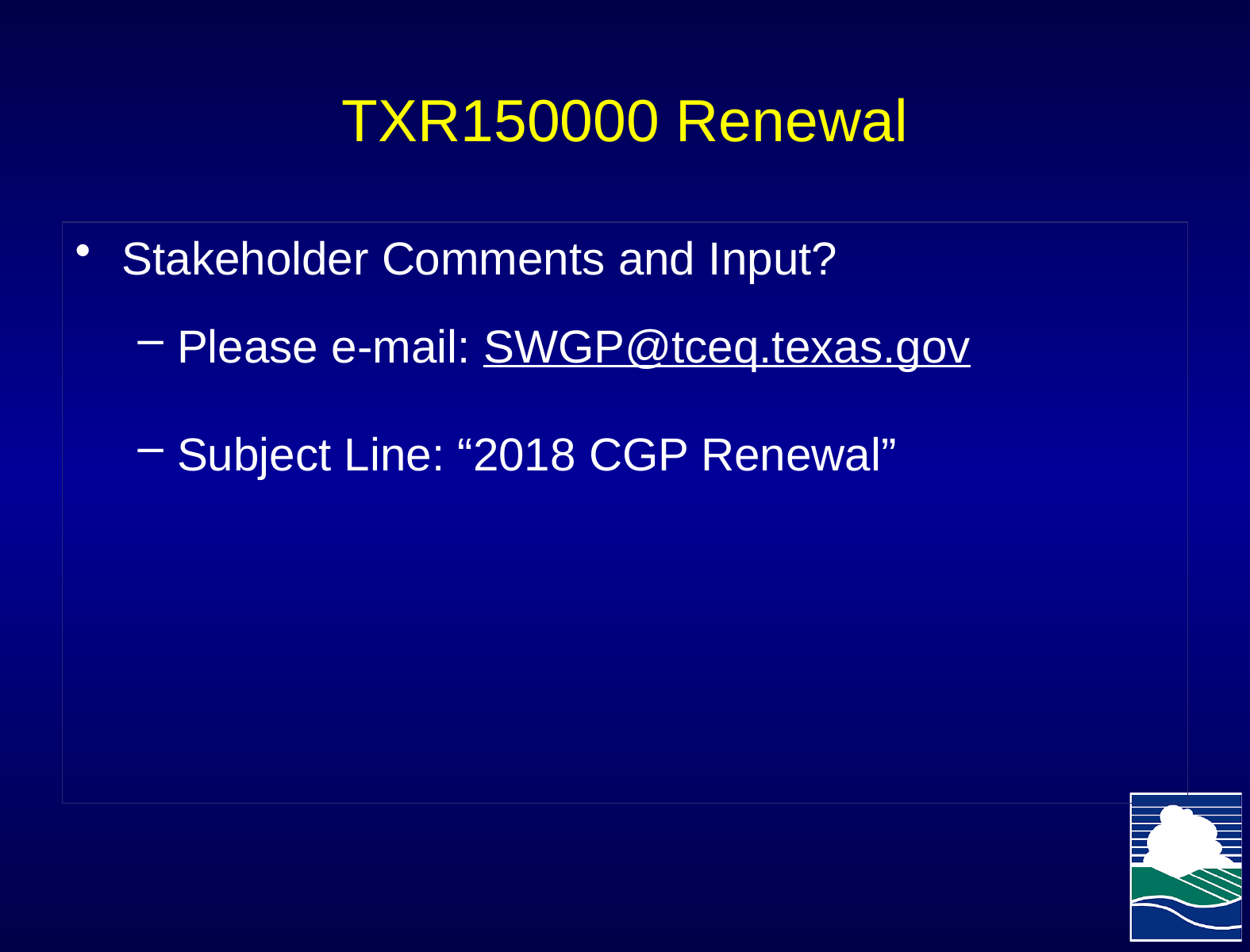

# TXR150000 Renewal
Stakeholder Comments and Input?

Please e-mail: SWGP@tceq.texas.gov

Subject Line: “2018 CGP Renewal”